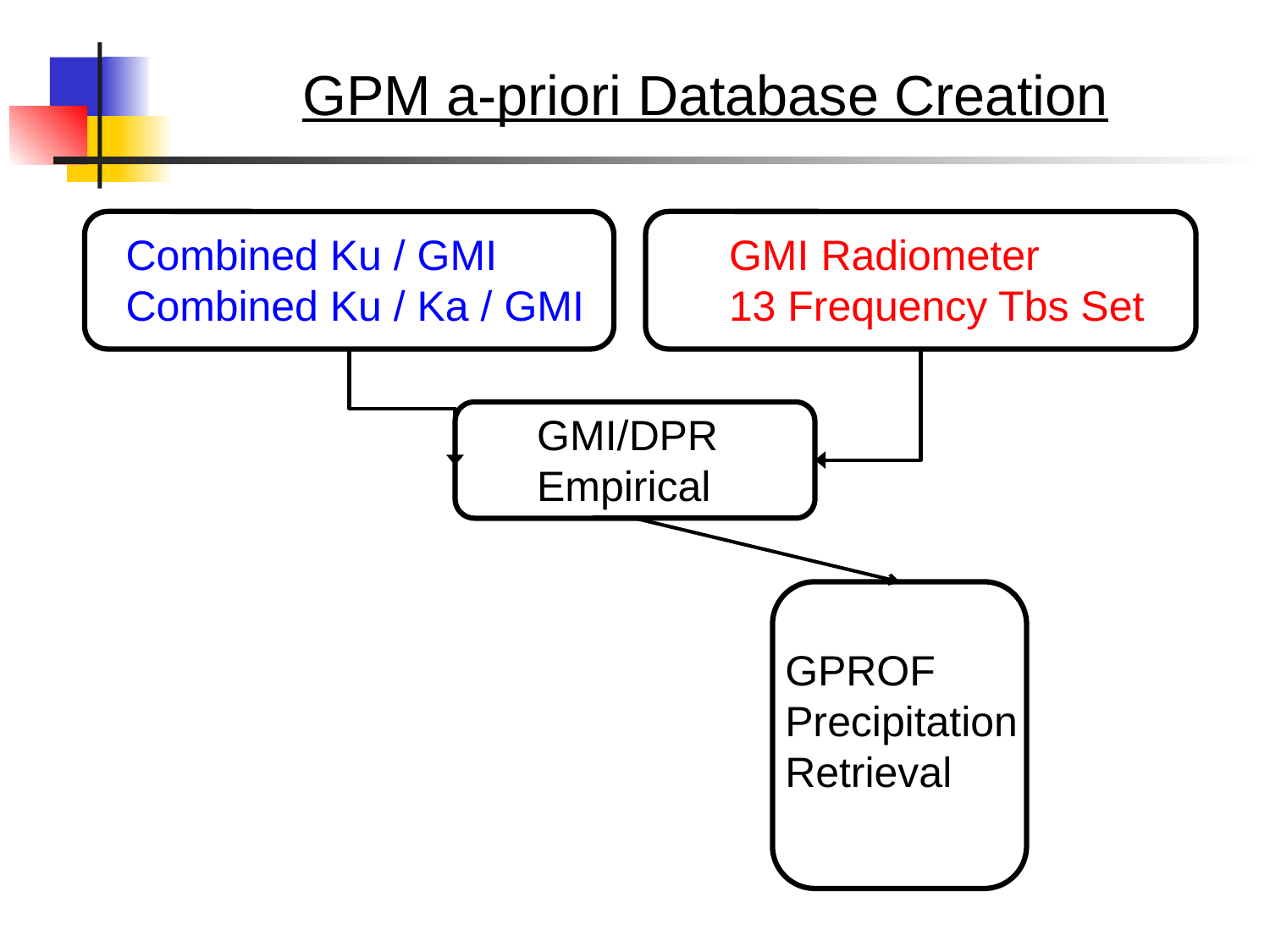

GPM a-priori Database Creation

Combined Ku / GMI
Combined Ku / Ka / GMI
GMI Radiometer
13 Frequency Tbs Set

GMI/DPR
Empirical

GPROF Precipitation Retrieval